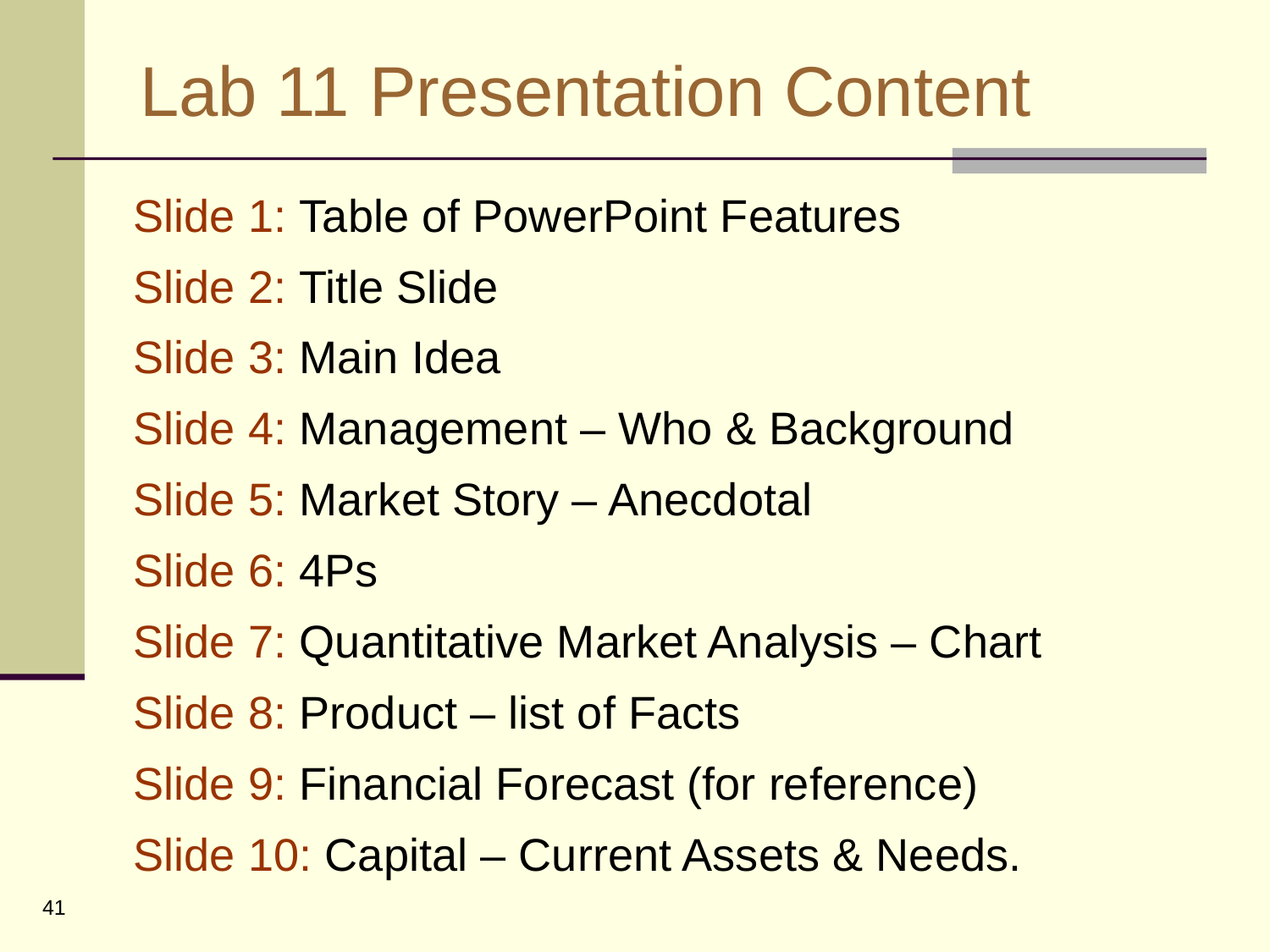

# Lab 11 Presentation Content
Slide 1: Table of PowerPoint Features
Slide 2: Title Slide
Slide 3: Main Idea
Slide 4: Management – Who & Background
Slide 5: Market Story – Anecdotal
Slide 6: 4Ps
Slide 7: Quantitative Market Analysis – Chart
Slide 8: Product – list of Facts
Slide 9: Financial Forecast (for reference)
Slide 10: Capital – Current Assets & Needs.
41